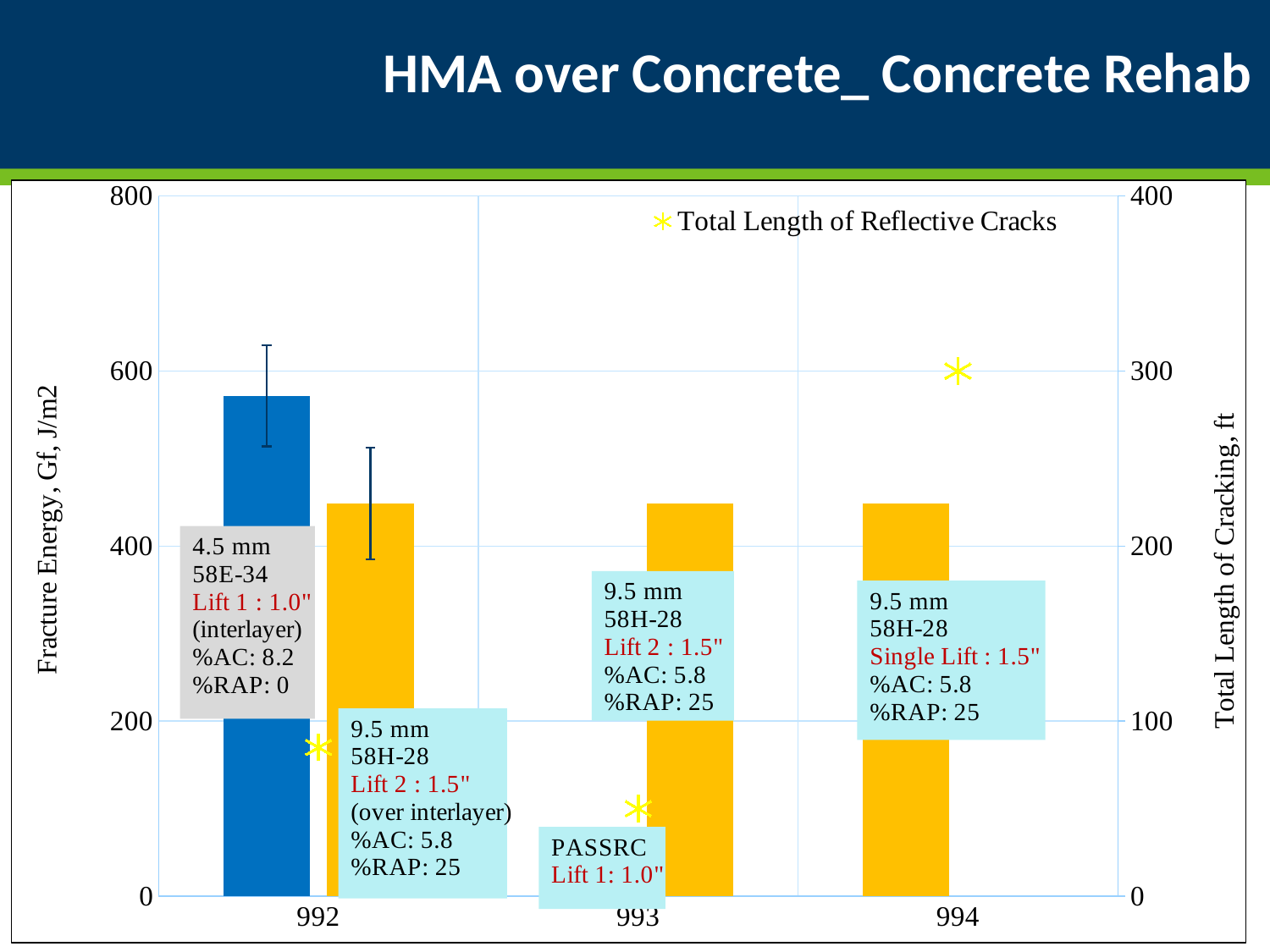

# HMA over Concrete_ Concrete Rehab

### Chart

| Category |  |  |  |
|---|---|---|---|
| 992 | 571.635 | 448.72999999999996 | 85.0 |
| 993 | None | 448.72999999999996 | 50.0 |
| 994 | 448.72999999999996 | None | 300.0 |
5/23/2018
9